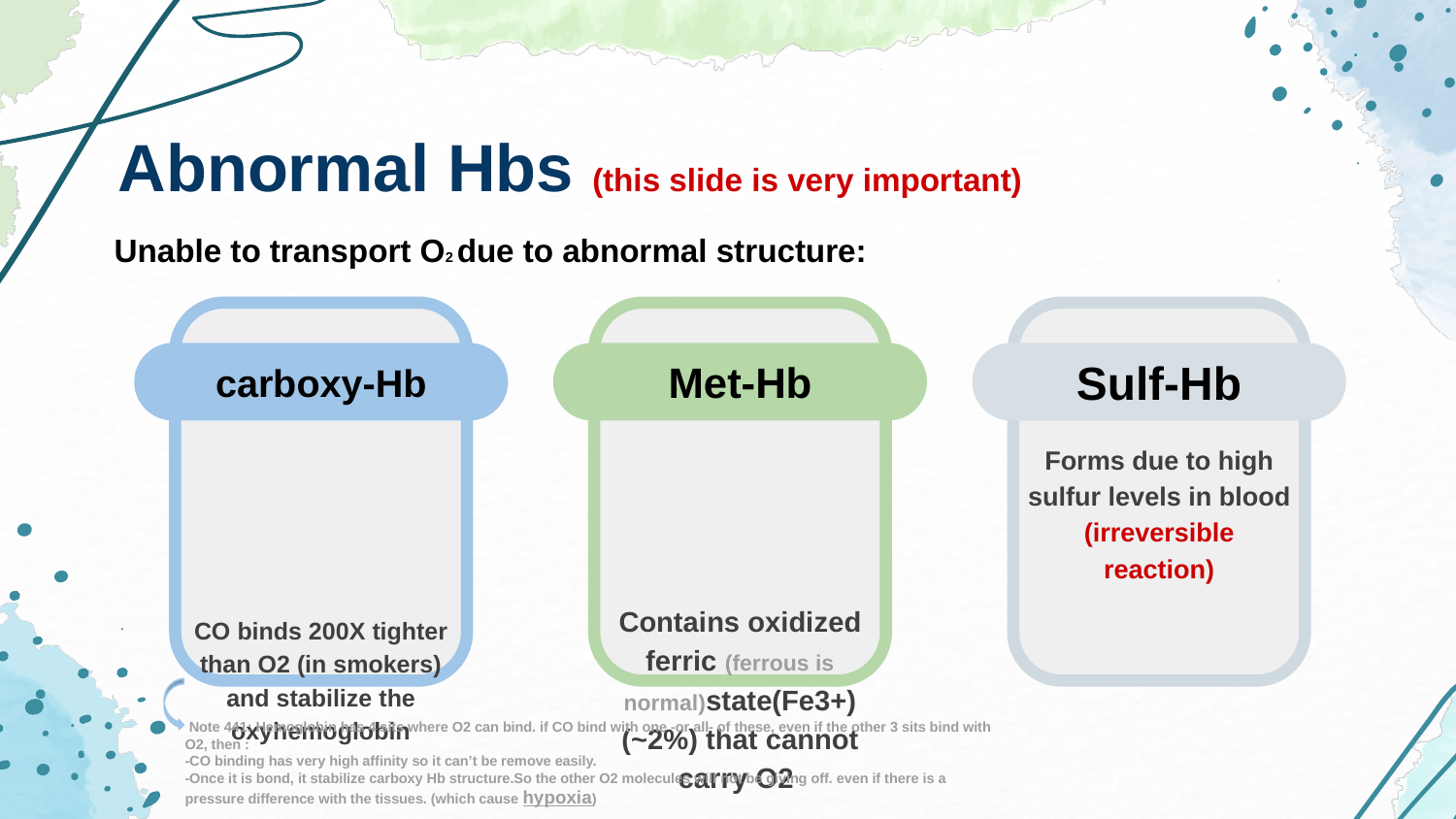

# Abnormal Hbs (this slide is very important)
Unable to transport O2 due to abnormal structure:

CO binds 200X tighter than O2 (in smokers) and stabilize the oxyhemoglobin

Contains oxidized ferric (ferrous is normal)state(Fe3+) (~2%) that cannot carry O2

Forms due to high sulfur levels in blood (irreversible reaction)

carboxy-Hb
Met-Hb
Sulf-Hb

 Note 441: Hemoglobin has 4 sits where O2 can bind. if CO bind with one -or all- of these, even if the other 3 sits bind with O2, then :
-CO binding has very high affinity so it can’t be remove easily.
-Once it is bond, it stabilize carboxy Hb structure.So the other O2 molecules will not be giving off. even if there is a pressure difference with the tissues. (which cause hypoxia)